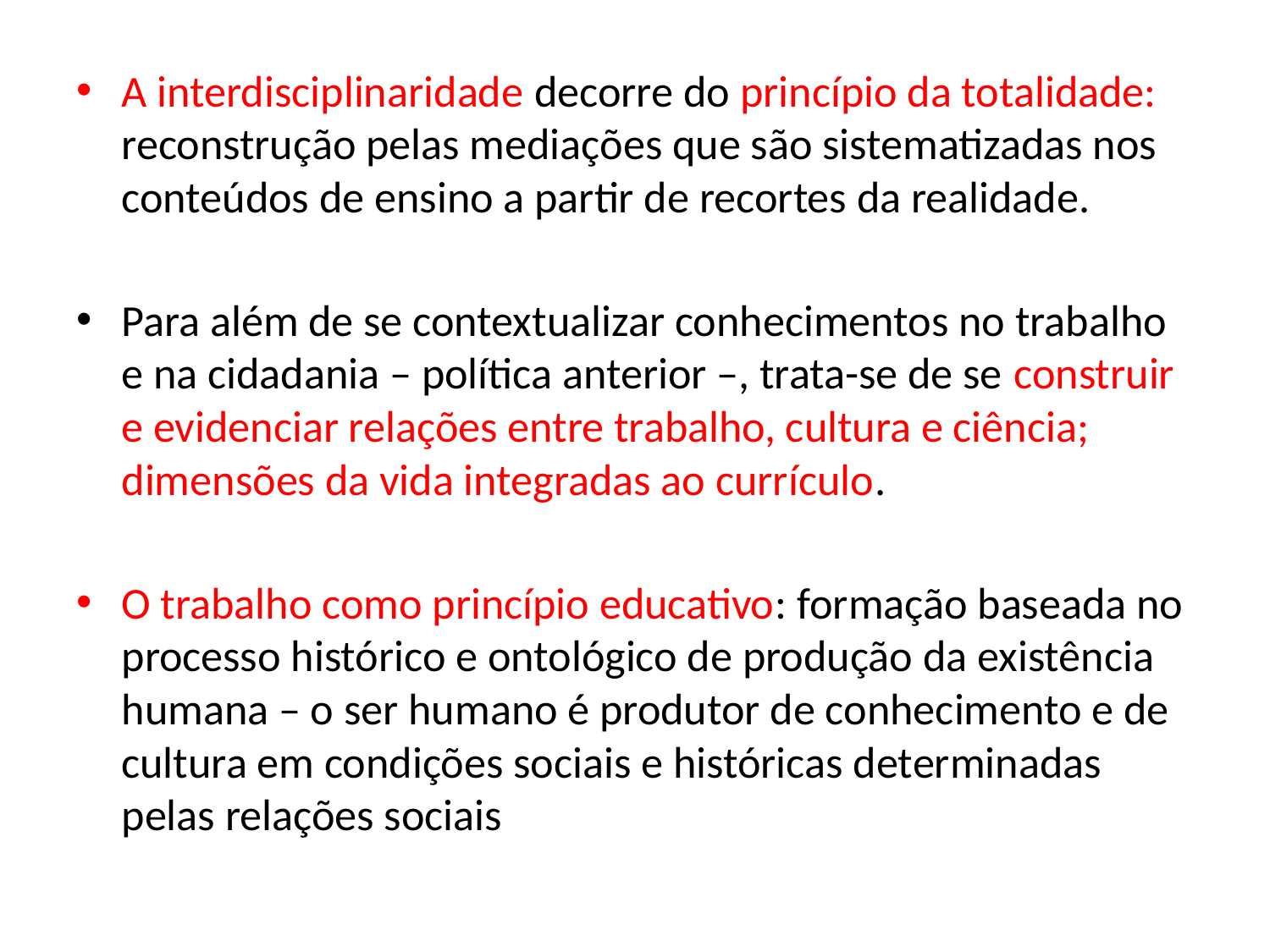

A interdisciplinaridade decorre do princípio da totalidade: reconstrução pelas mediações que são sistematizadas nos conteúdos de ensino a partir de recortes da realidade.

Para além de se contextualizar conhecimentos no trabalho e na cidadania – política anterior –, trata-se de se construir e evidenciar relações entre trabalho, cultura e ciência; dimensões da vida integradas ao currículo.

O trabalho como princípio educativo: formação baseada no processo histórico e ontológico de produção da existência humana – o ser humano é produtor de conhecimento e de cultura em condições sociais e históricas determinadas pelas relações sociais